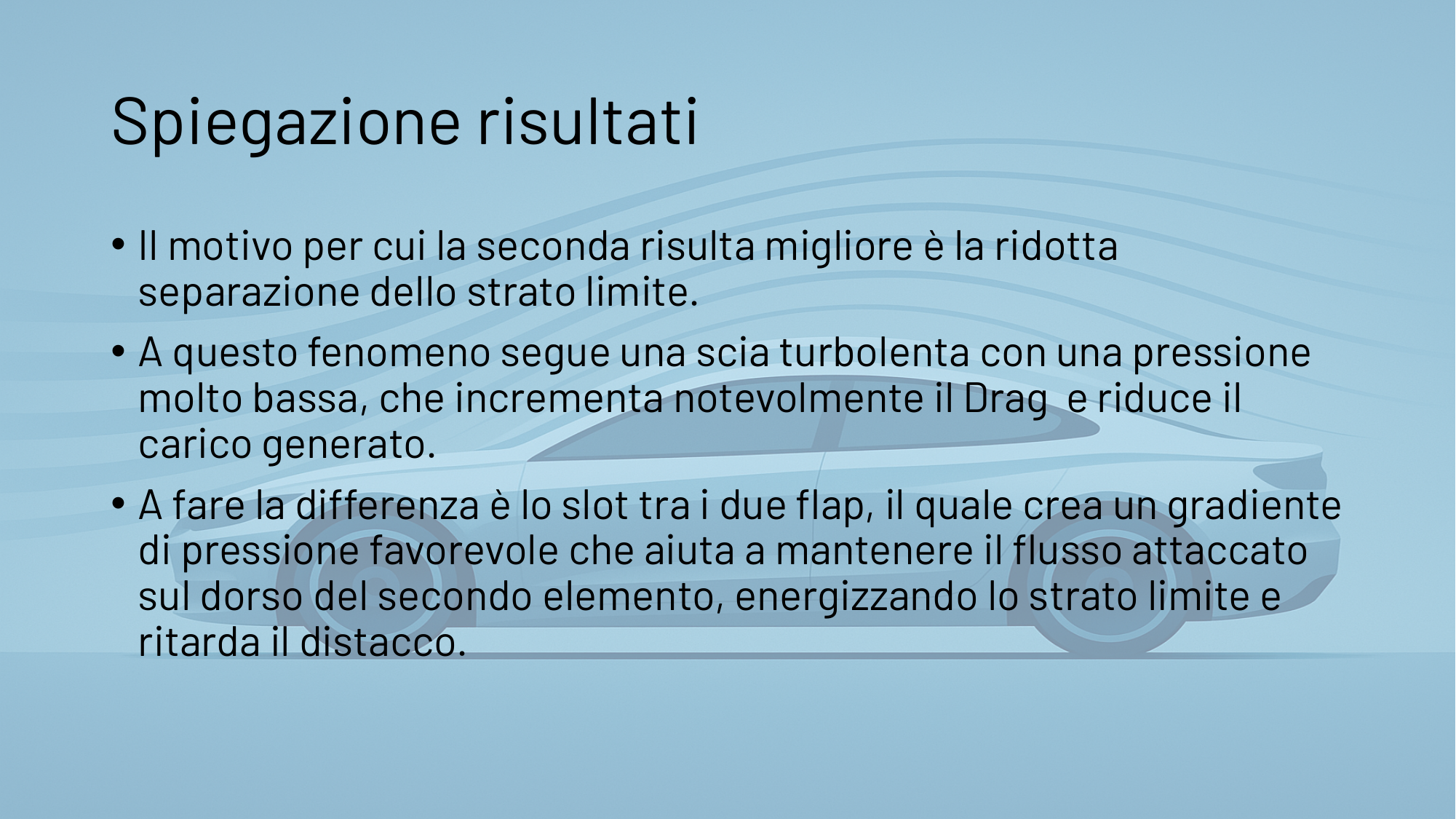

# Spiegazione risultati
Il motivo per cui la seconda risulta migliore è la ridotta separazione dello strato limite.
A questo fenomeno segue una scia turbolenta con una pressione molto bassa, che incrementa notevolmente il Drag  e riduce il carico generato.
A fare la differenza è lo slot tra i due flap, il quale crea un gradiente di pressione favorevole che aiuta a mantenere il flusso attaccato sul dorso del secondo elemento, energizzando lo strato limite e ritarda il distacco.